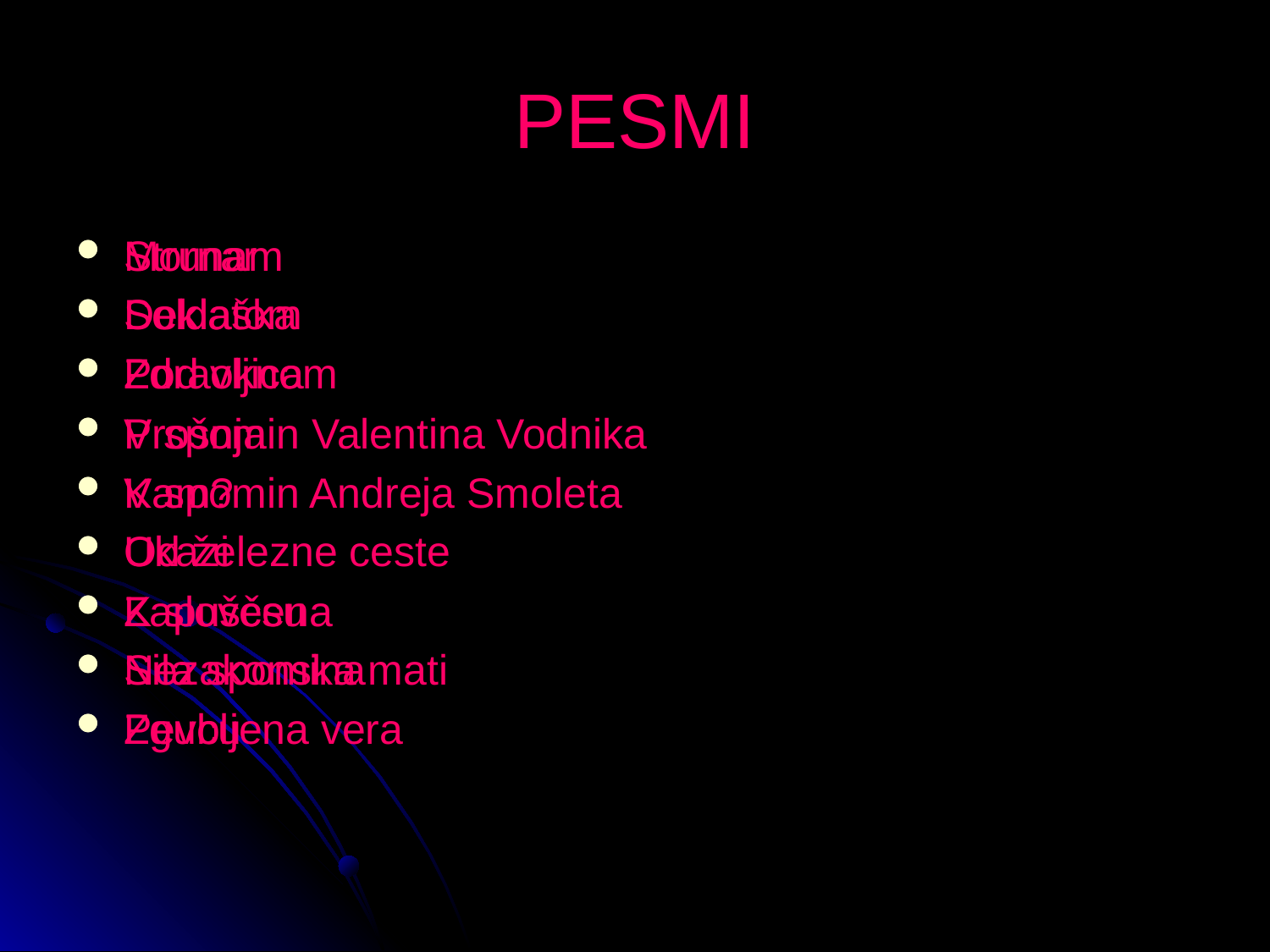

# PESMI
Strunam
Deklatom
Pod oknom
Prošnja
Kam?
Ukazi
K slovesu
Sila spomina
Zgubljena vera
Mornar
Soldaška
Zdravljica
V spomin Valentina Vodnika
V spomin Andreja Smoleta
Od železne ceste
Zapuščena
Nezakonska mati
Pevcu